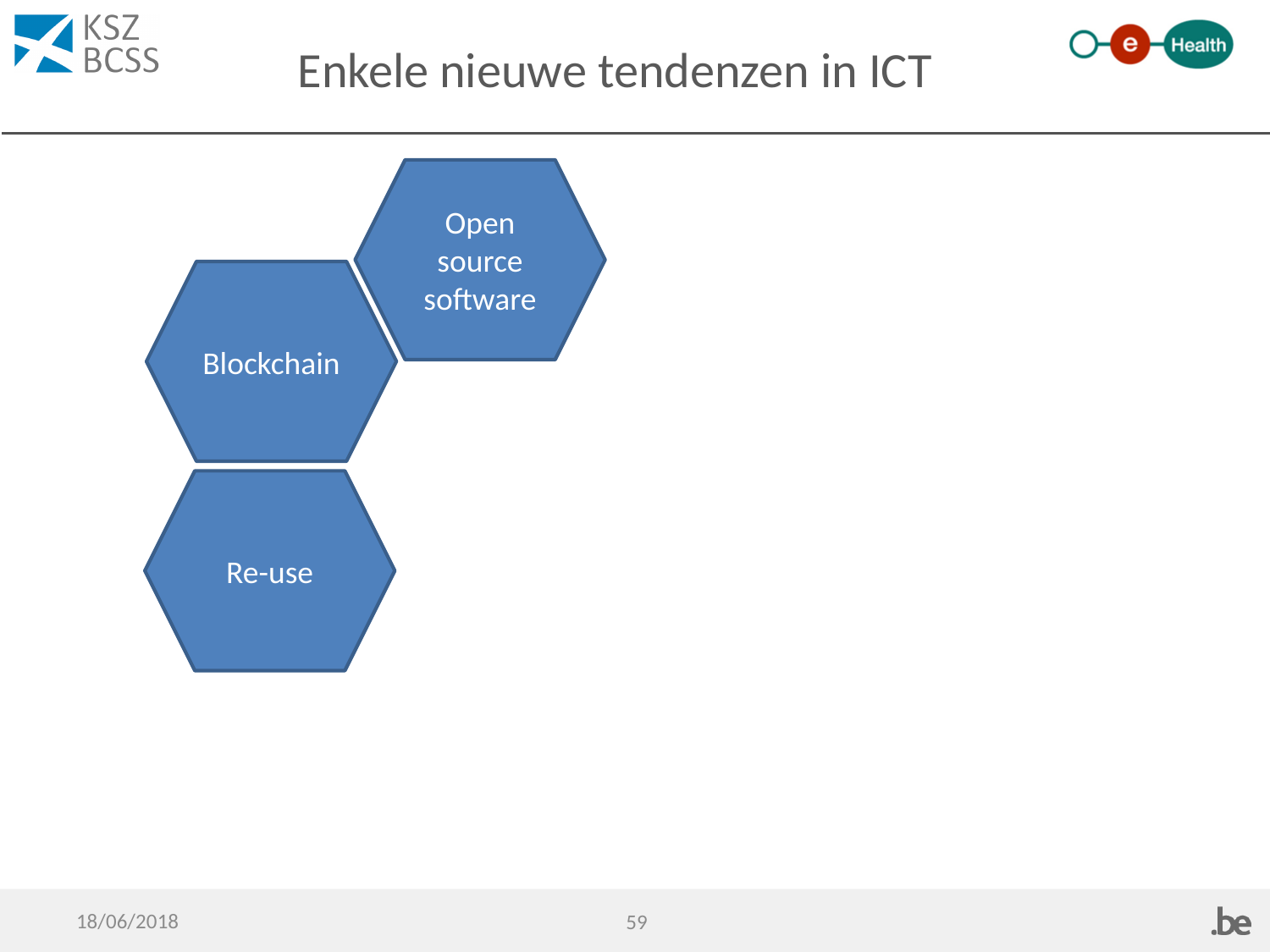

# Enkele nieuwe tendenzen in ICT
Open source software
Blockchain
Re-use
18/06/2018
59